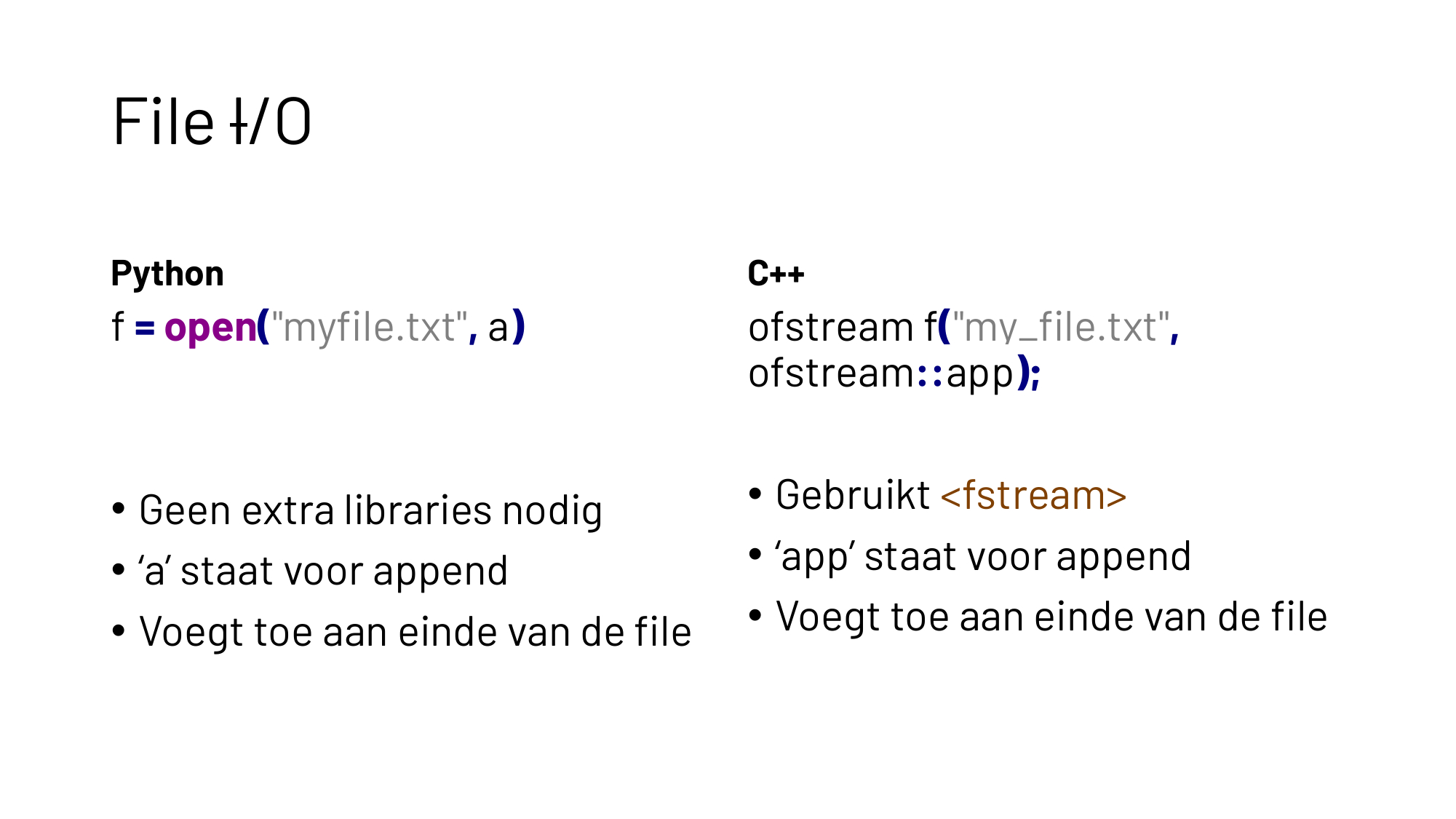

# File I/O
Python
C++
f = open("myfile.txt", a)

Geen extra libraries nodig
‘a’ staat voor append
Voegt toe aan einde van de file
ofstream f("my_file.txt", ofstream::app);

Gebruikt <fstream>
‘app’ staat voor append
Voegt toe aan einde van de file